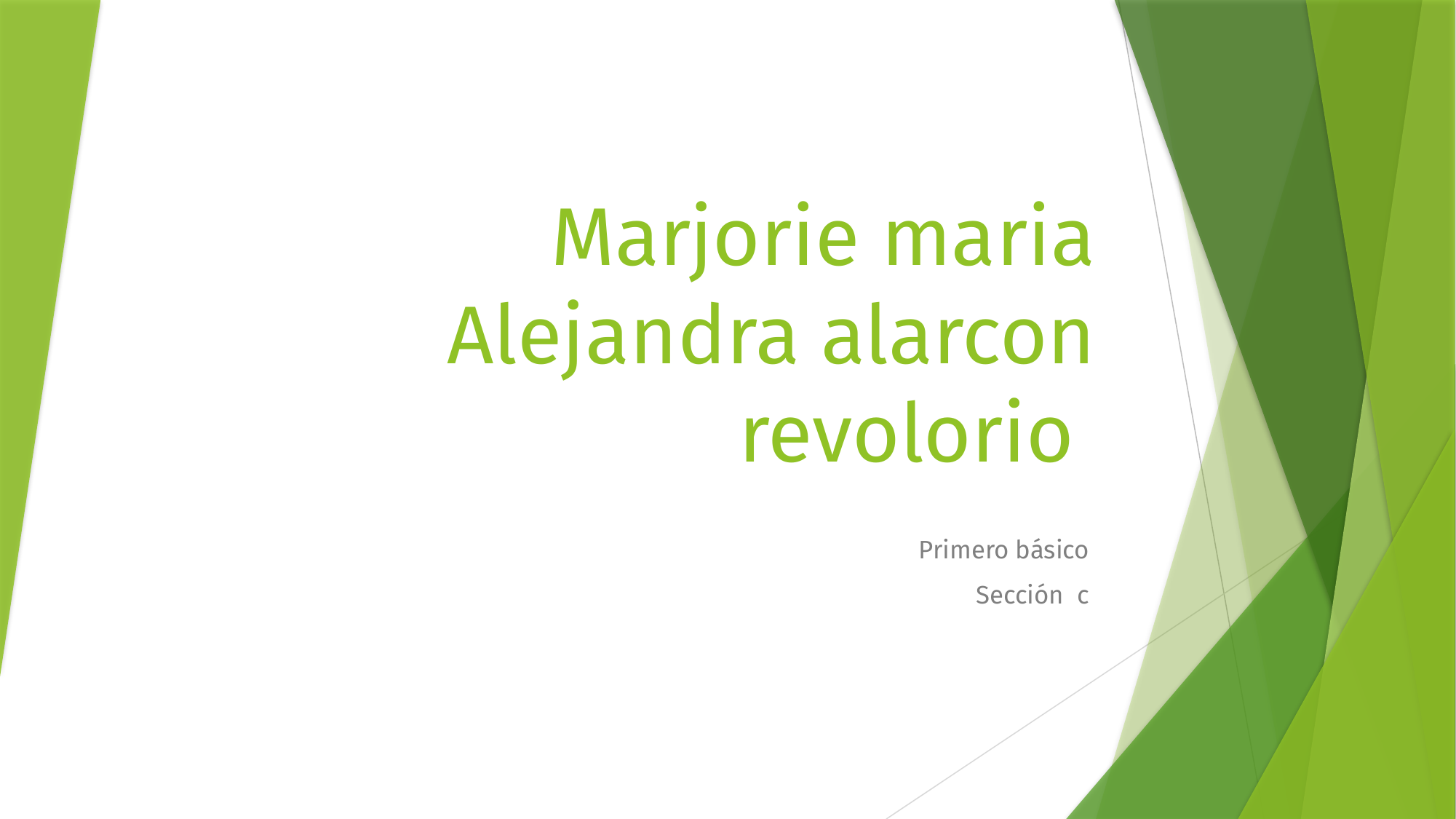

# Marjorie maria Alejandra alarcon revolorio

Primero básico
Sección  c